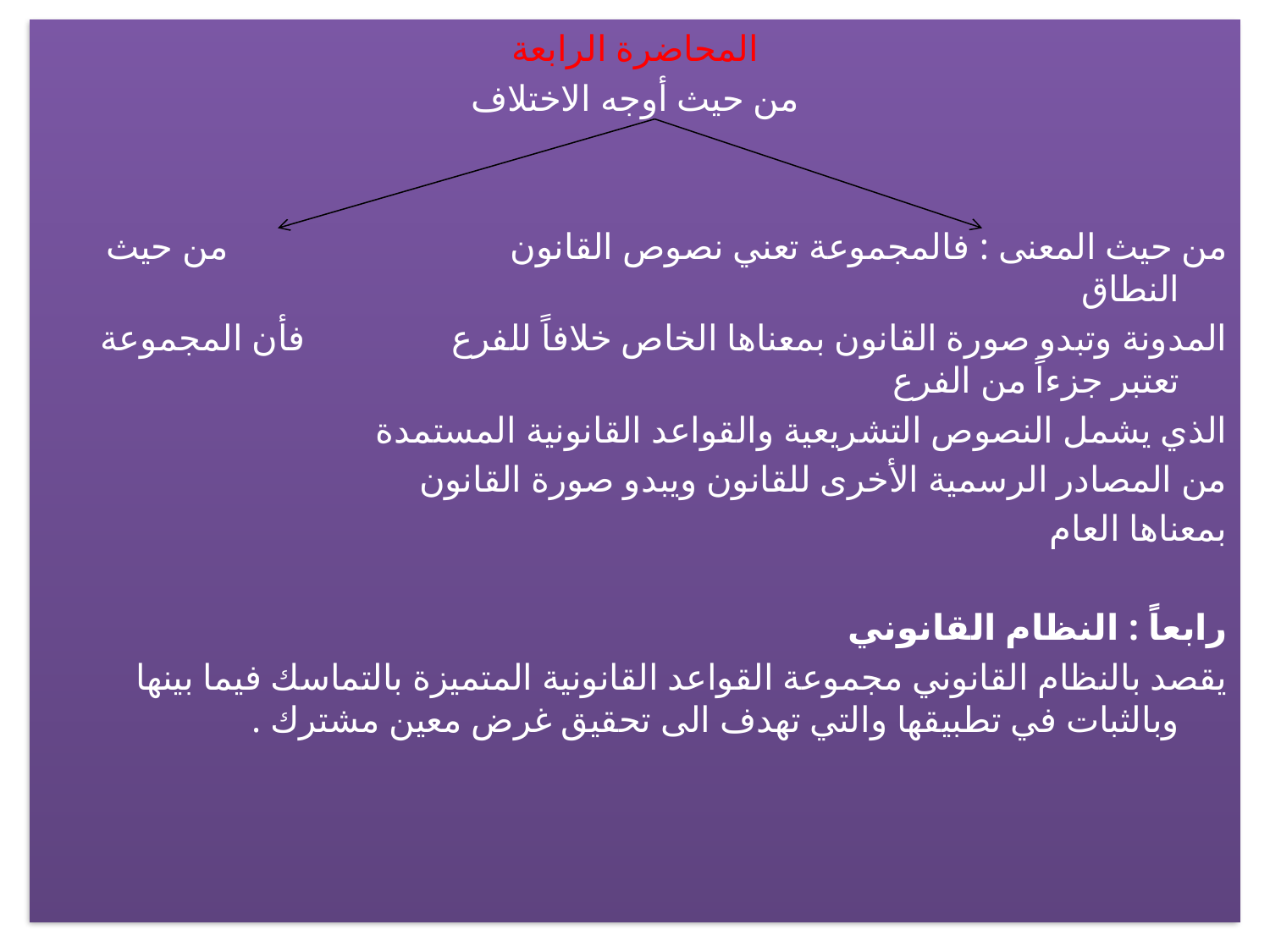

المحاضرة الرابعة
من حيث أوجه الاختلاف

من حيث المعنى : فالمجموعة تعني نصوص القانون                               من حيث النطاق
المدونة وتبدو صورة القانون بمعناها الخاص خلافاً للفرع                فأن المجموعة تعتبر جزءاً من الفرع
الذي يشمل النصوص التشريعية والقواعد القانونية المستمدة
من المصادر الرسمية الأخرى للقانون ويبدو صورة القانون
بمعناها العام

رابعاً : النظام القانوني
يقصد بالنظام القانوني مجموعة القواعد القانونية المتميزة بالتماسك فيما بينها وبالثبات في تطبيقها والتي تهدف الى تحقيق غرض معين مشترك .